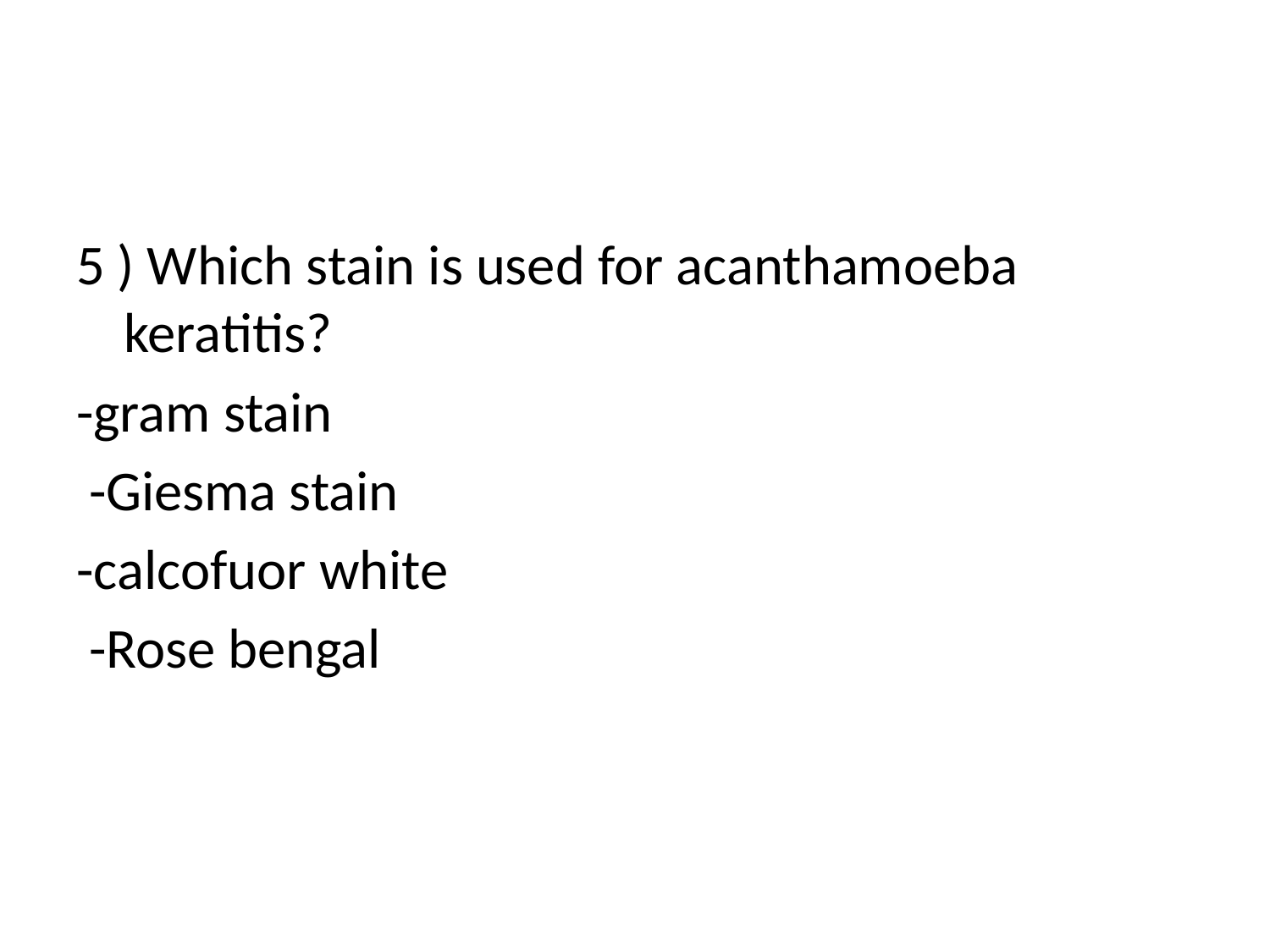

#
5 ) Which stain is used for acanthamoeba keratitis?
-gram stain
 -Giesma stain
-calcofuor white
 -Rose bengal